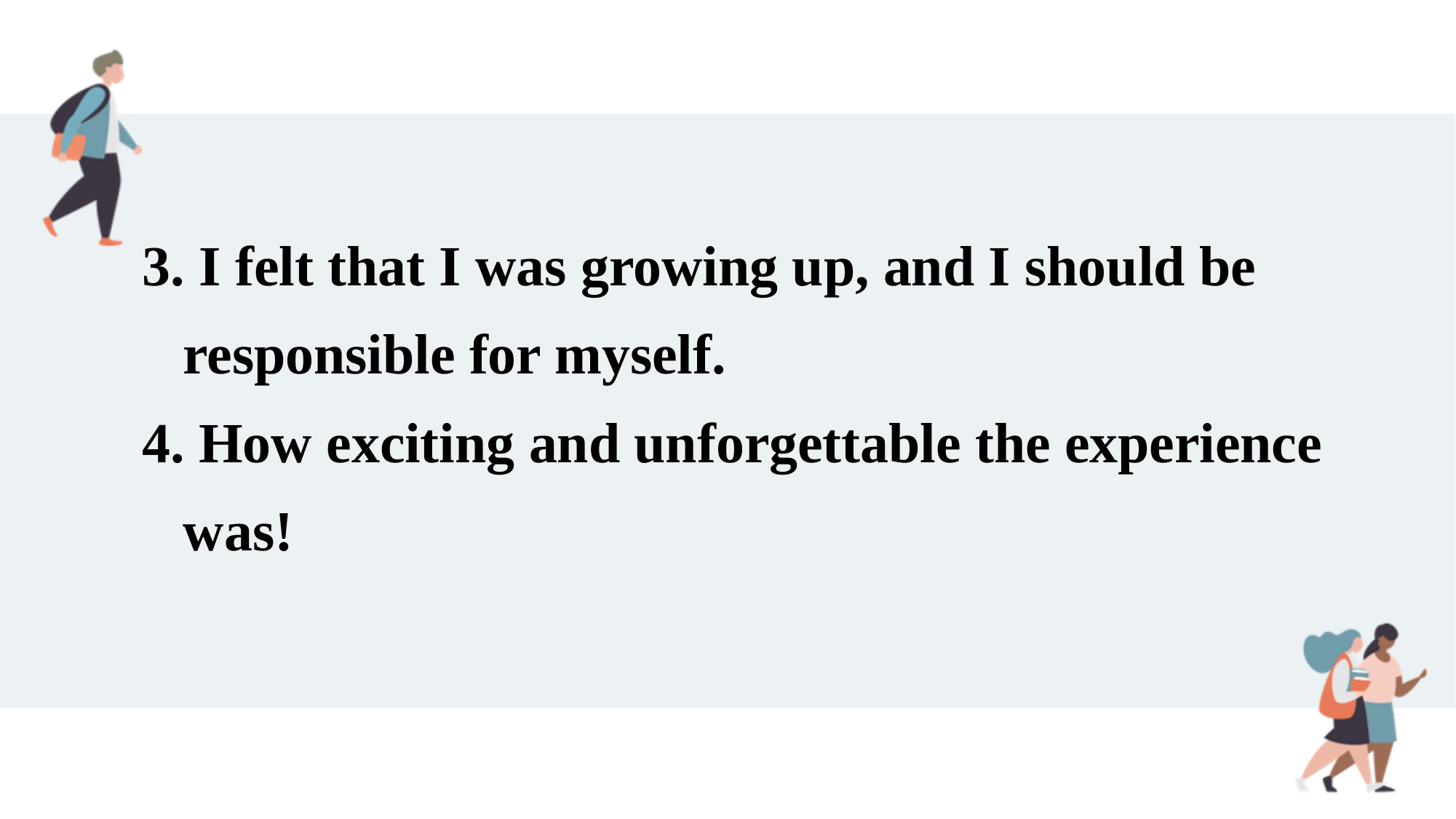

3. I felt that I was growing up, and I should be responsible for myself.
4. How exciting and unforgettable the experience was!